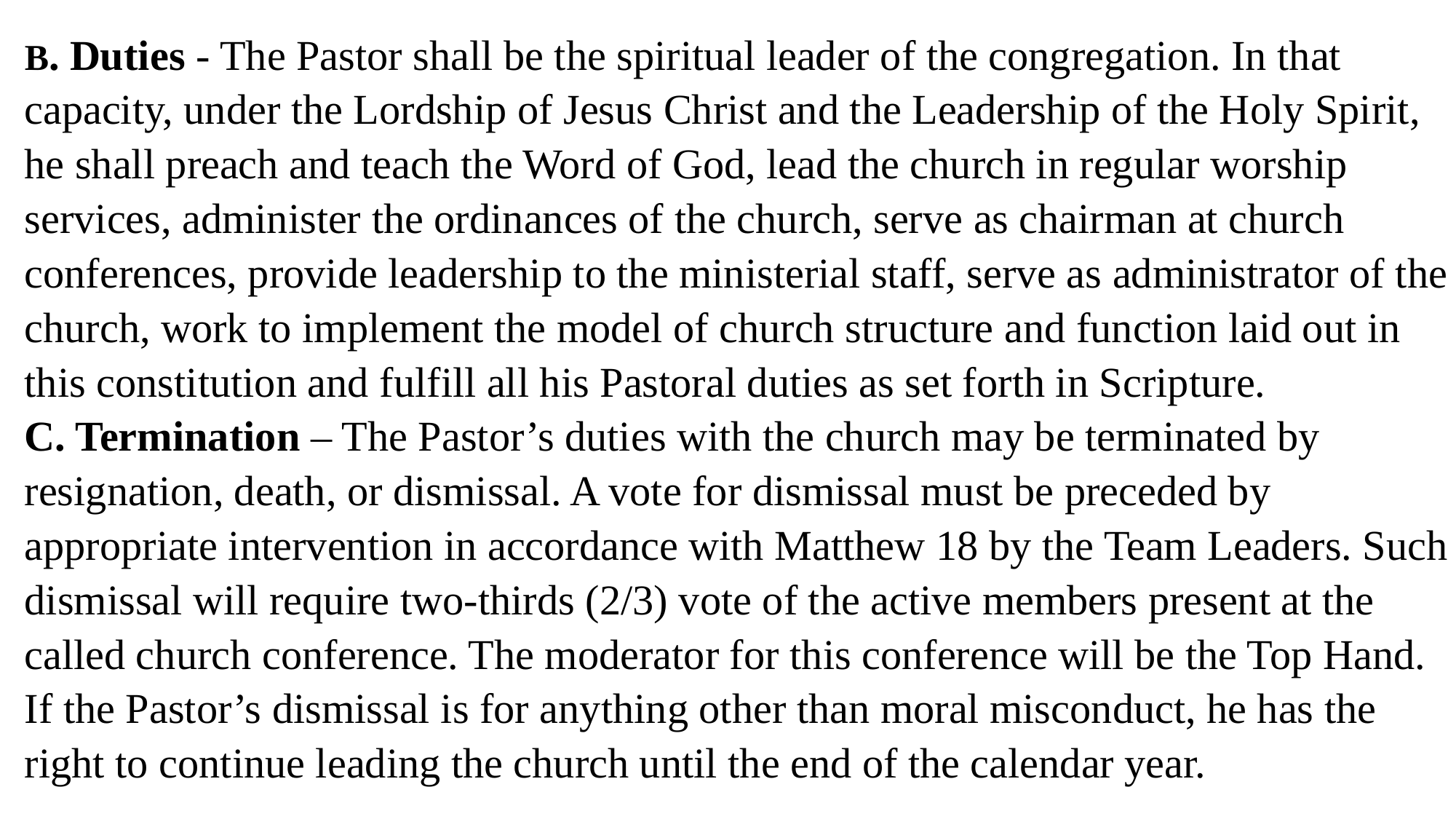

B. Duties - The Pastor shall be the spiritual leader of the congregation. In that capacity, under the Lordship of Jesus Christ and the Leadership of the Holy Spirit, he shall preach and teach the Word of God, lead the church in regular worship services, administer the ordinances of the church, serve as chairman at church conferences, provide leadership to the ministerial staff, serve as administrator of the church, work to implement the model of church structure and function laid out in this constitution and fulfill all his Pastoral duties as set forth in Scripture.
C. Termination – The Pastor’s duties with the church may be terminated by resignation, death, or dismissal. A vote for dismissal must be preceded by appropriate intervention in accordance with Matthew 18 by the Team Leaders. Such dismissal will require two-thirds (2/3) vote of the active members present at the called church conference. The moderator for this conference will be the Top Hand. If the Pastor’s dismissal is for anything other than moral misconduct, he has the right to continue leading the church until the end of the calendar year.